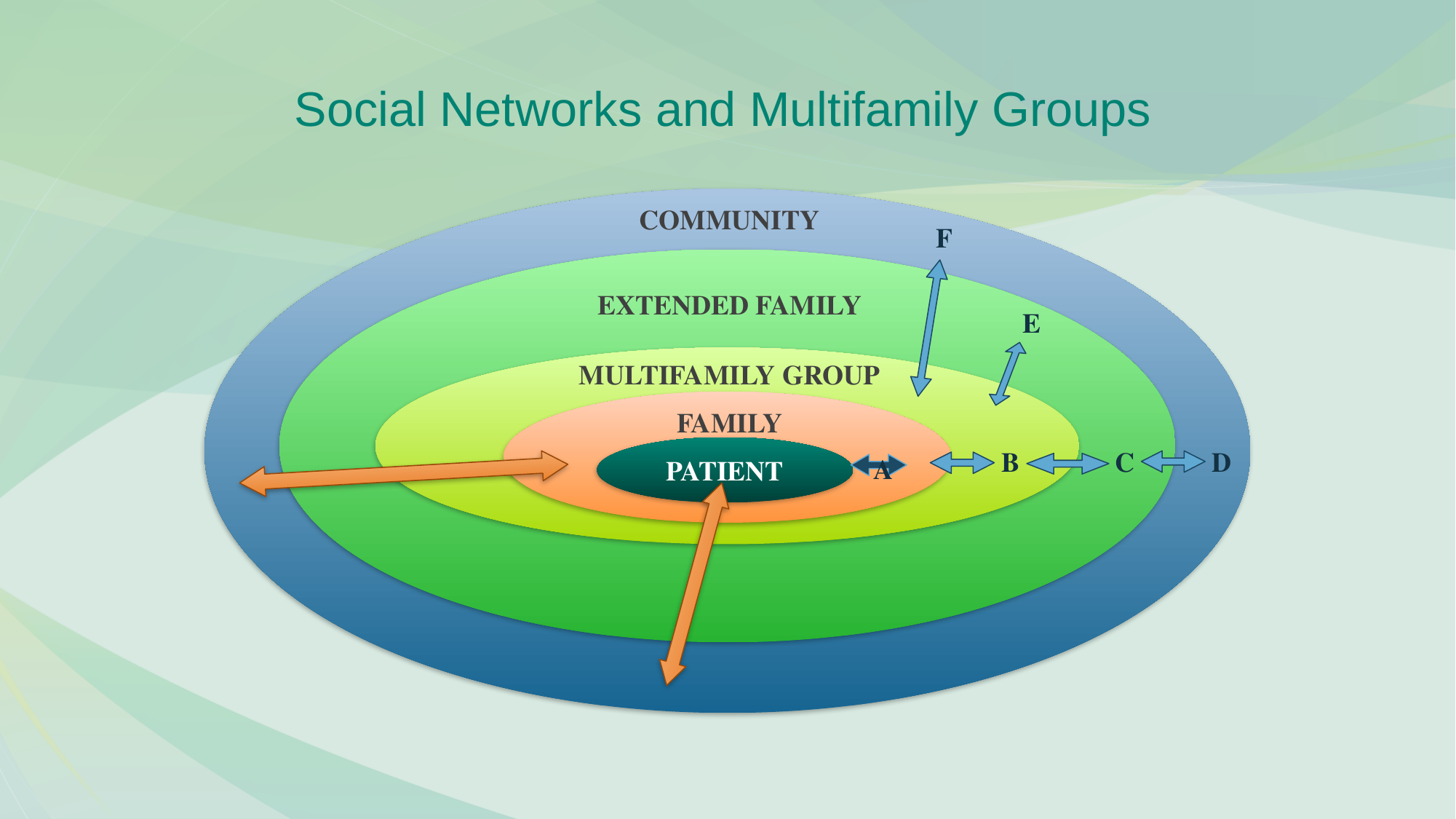

# Social Networks and Multifamily Groups

COMMUNITY
F

EXTENDED FAMILY
E

EXTENDED

MULTIFAMILY GROUP

FAMILY

PATIENT
B
C
D

A